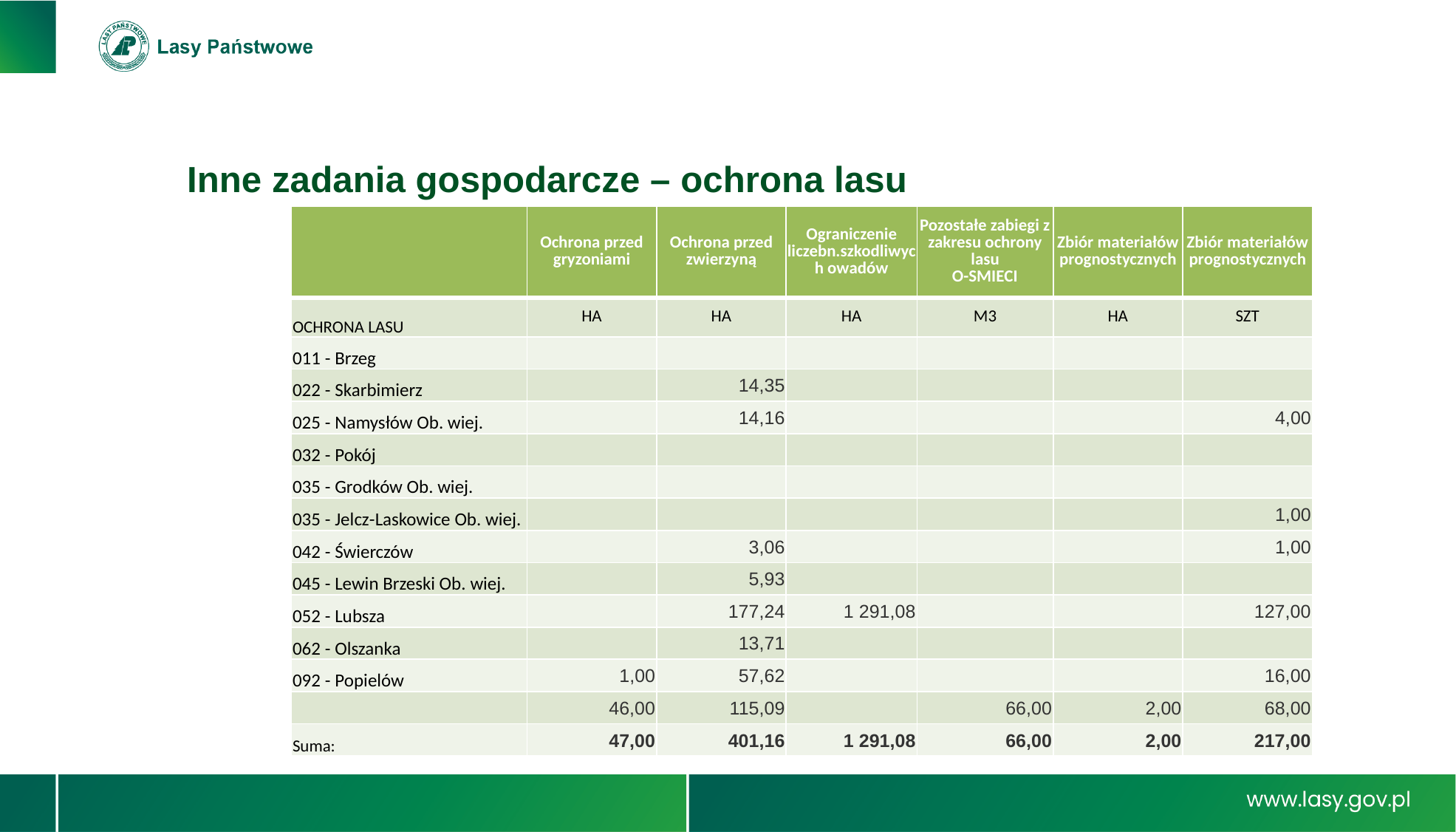

Inne zadania gospodarcze – ochrona lasu
|  | Ochrona przed gryzoniami | Ochrona przed zwierzyną | Ograniczenie liczebn.szkodliwych owadów | Pozostałe zabiegi z zakresu ochrony lasu O-SMIECI | Zbiór materiałów prognostycznych | Zbiór materiałów prognostycznych |
| --- | --- | --- | --- | --- | --- | --- |
| OCHRONA LASU | HA | HA | HA | M3 | HA | SZT |
| 011 - Brzeg |  |  |  |  |  |  |
| 022 - Skarbimierz |  | 14,35 |  |  |  |  |
| 025 - Namysłów Ob. wiej. |  | 14,16 |  |  |  | 4,00 |
| 032 - Pokój |  |  |  |  |  |  |
| 035 - Grodków Ob. wiej. |  |  |  |  |  |  |
| 035 - Jelcz-Laskowice Ob. wiej. |  |  |  |  |  | 1,00 |
| 042 - Świerczów |  | 3,06 |  |  |  | 1,00 |
| 045 - Lewin Brzeski Ob. wiej. |  | 5,93 |  |  |  |  |
| 052 - Lubsza |  | 177,24 | 1 291,08 |  |  | 127,00 |
| 062 - Olszanka |  | 13,71 |  |  |  |  |
| 092 - Popielów | 1,00 | 57,62 |  |  |  | 16,00 |
|  | 46,00 | 115,09 |  | 66,00 | 2,00 | 68,00 |
| Suma: | 47,00 | 401,16 | 1 291,08 | 66,00 | 2,00 | 217,00 |